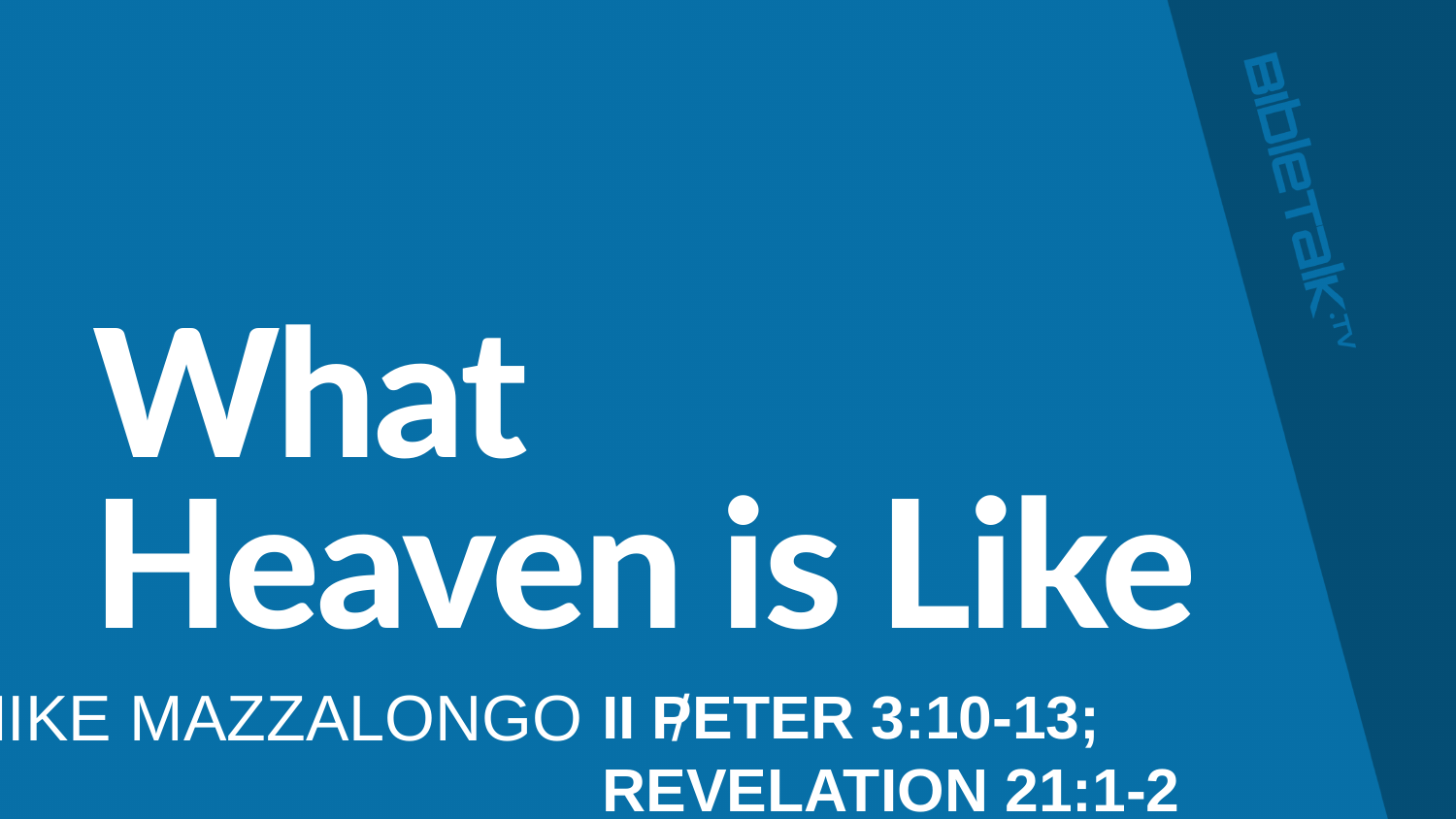

# What Heaven is Like
MIKE MAZZALONGO     /
II PETER 3:10-13; REVELATION 21:1-2